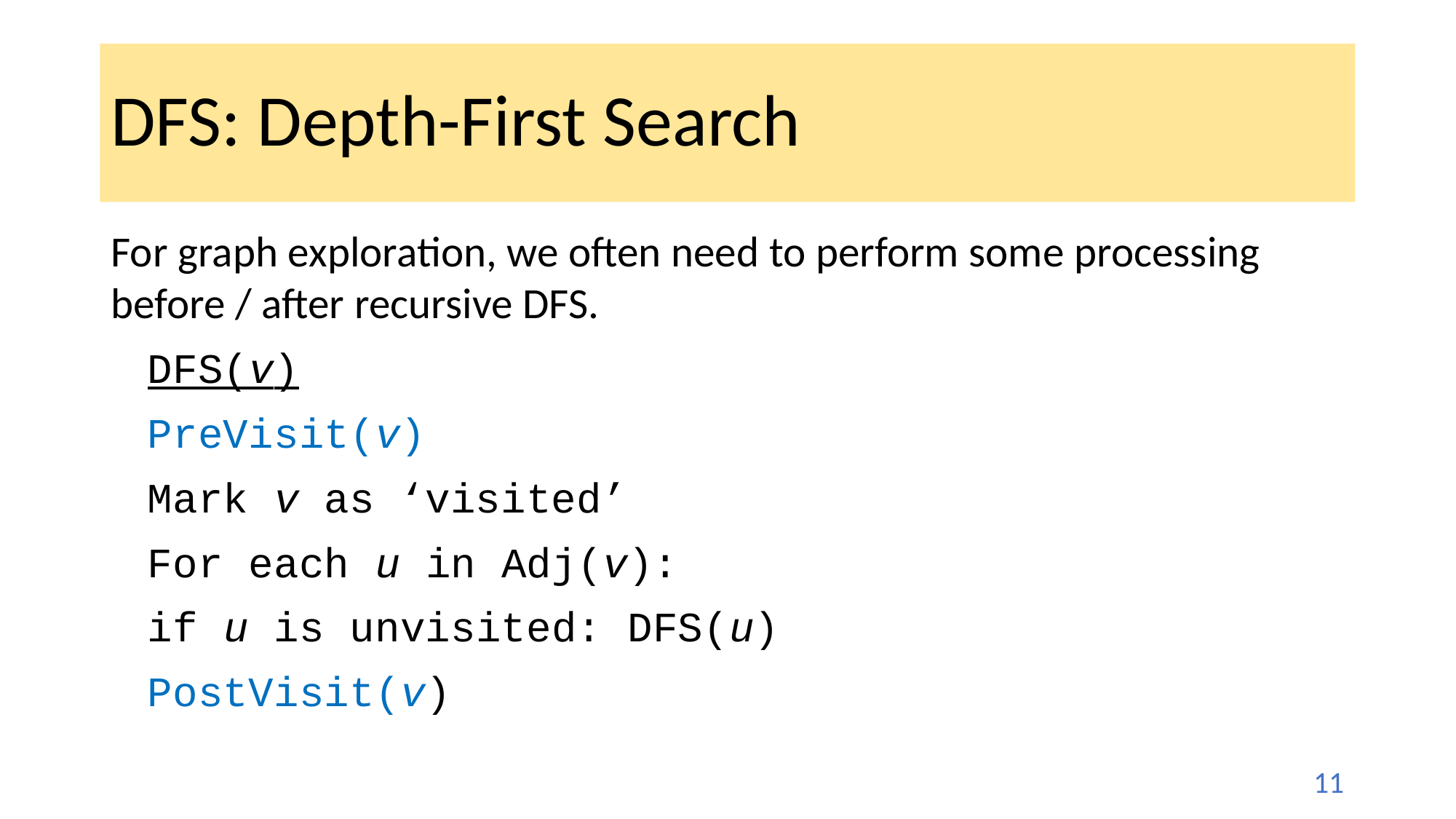

# DFS: Depth-First Search
For graph exploration, we often need to perform some processing before / after recursive DFS.
DFS(v)
PreVisit(v)
Mark v as ‘visited’
For each u in Adj(v):
	if u is unvisited: DFS(u)
PostVisit(v)
11